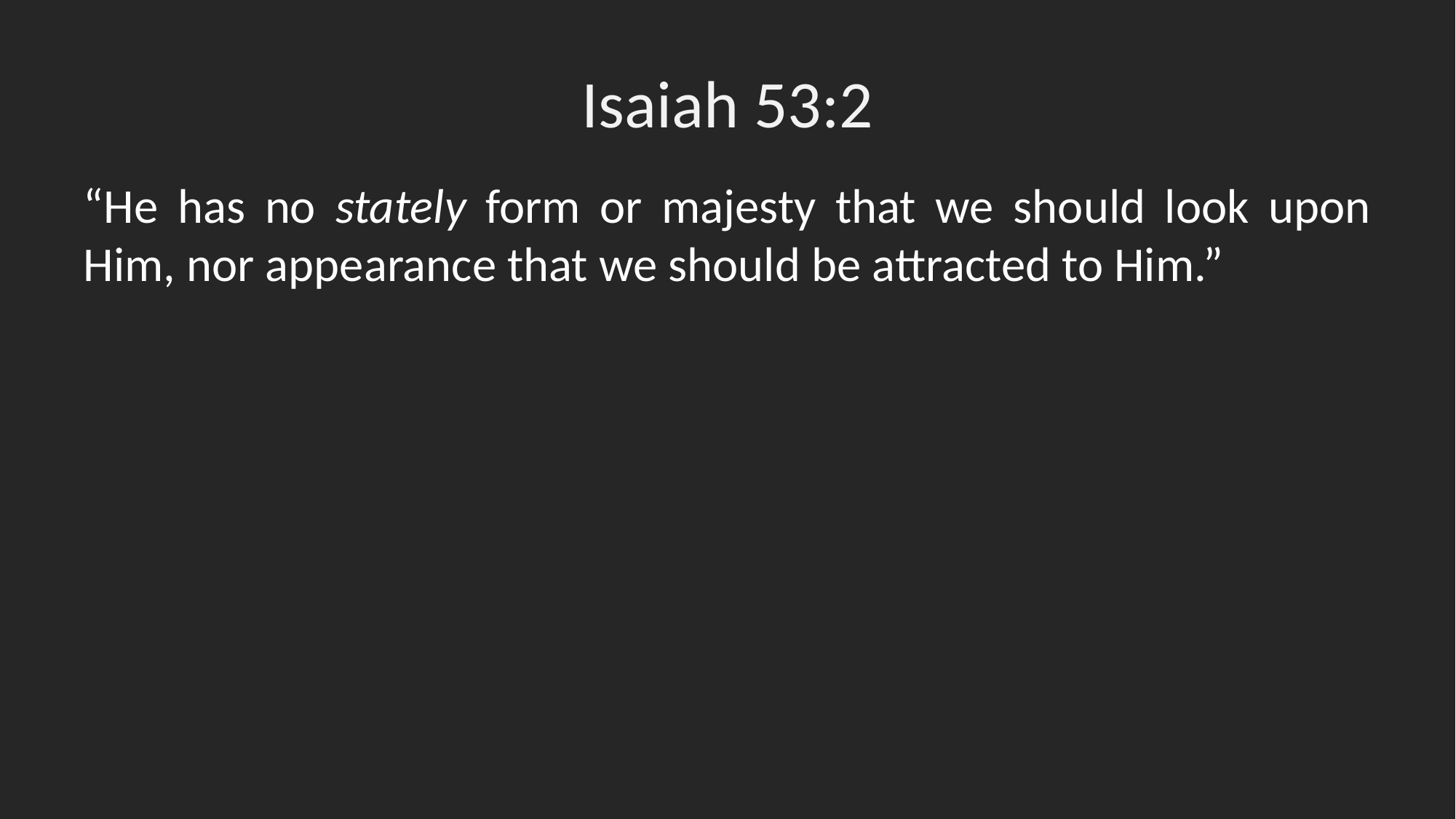

# Isaiah 53:2
“He has no stately form or majesty that we should look upon Him, nor appearance that we should be attracted to Him.”